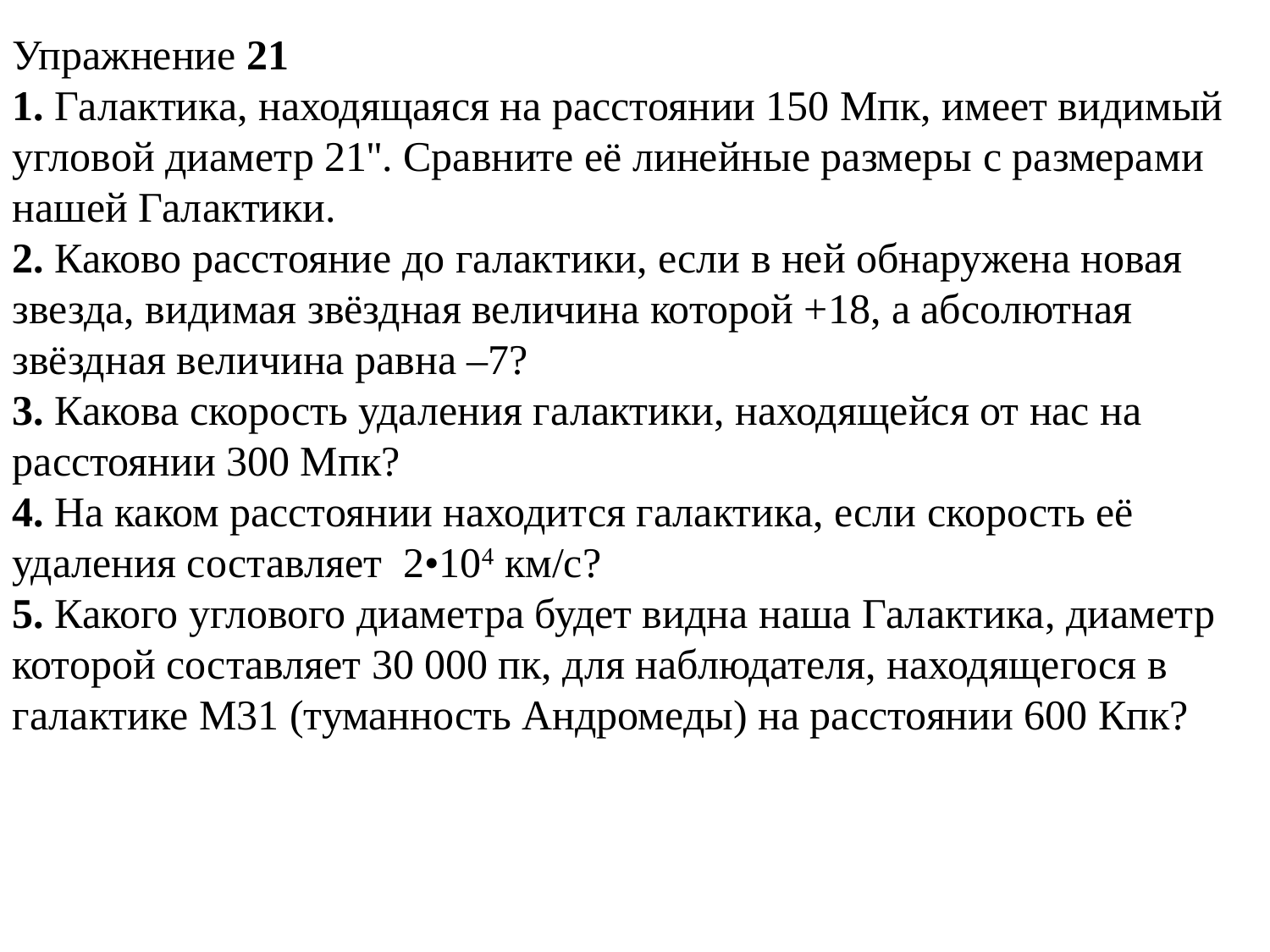

Упражнение 21
1. Галактика, находящаяся на расстоянии 150 Мпк, имеет видимый угловой диаметр 21''. Сравните её линейные размеры с размерами нашей Галактики.
2. Каково расстояние до галактики, если в ней обнаружена новая звезда, видимая звёздная величина которой +18, а абсолютная звёздная величина равна –7?
3. Какова скорость удаления галактики, находящейся от нас на расстоянии 300 Мпк?
4. На каком расстоянии находится галактика, если скорость её удаления составляет  2•104 км/с?
5. Какого углового диаметра будет видна наша Галактика, диаметр которой составляет 30 000 пк, для наблюдателя, находящегося в галактике M31 (туманность Андромеды) на расстоянии 600 Кпк?